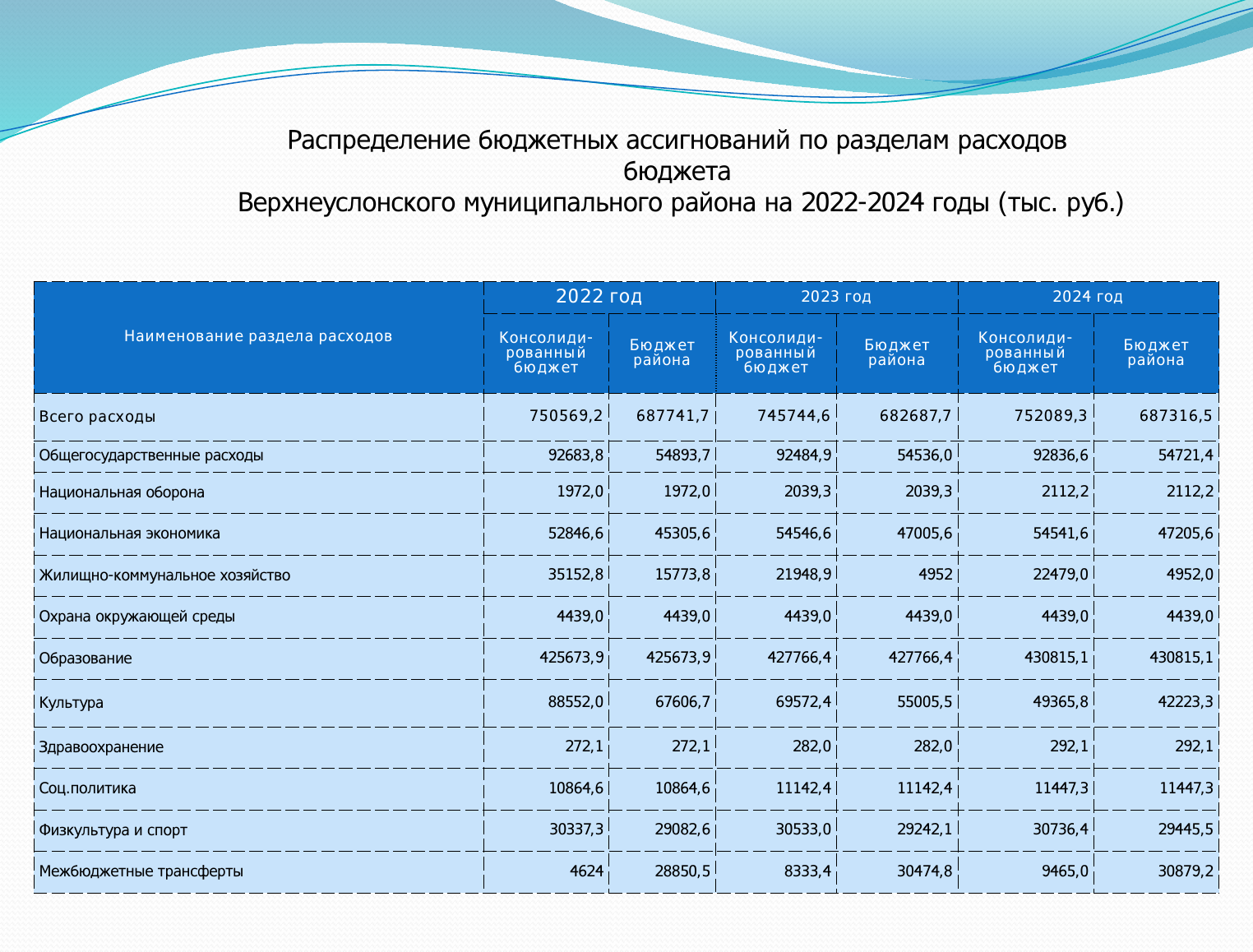

Распределение бюджетных ассигнований по разделам расходов  бюджета
Верхнеуслонского муниципального района на 2022-2024 годы (тыс. руб.)
| Наименование раздела расходов | 2022 год |  | 2023 год |  | 2024 год |  |
| --- | --- | --- | --- | --- | --- | --- |
|  | Консолиди-рованный бюджет | Бюджет района | Консолиди-рованный бюджет | Бюджет района | Консолиди-рованный бюджет | Бюджет района |
| Всего расходы | 750569,2 | 687741,7 | 745744,6 | 682687,7 | 752089,3 | 687316,5 |
| Общегосударственные расходы | 92683,8 | 54893,7 | 92484,9 | 54536,0 | 92836,6 | 54721,4 |
| Национальная оборона | 1972,0 | 1972,0 | 2039,3 | 2039,3 | 2112,2 | 2112,2 |
| Национальная экономика | 52846,6 | 45305,6 | 54546,6 | 47005,6 | 54541,6 | 47205,6 |
| Жилищно-коммунальное хозяйство | 35152,8 | 15773,8 | 21948,9 | 4952 | 22479,0 | 4952,0 |
| Охрана окружающей среды | 4439,0 | 4439,0 | 4439,0 | 4439,0 | 4439,0 | 4439,0 |
| Образование | 425673,9 | 425673,9 | 427766,4 | 427766,4 | 430815,1 | 430815,1 |
| Культура | 88552,0 | 67606,7 | 69572,4 | 55005,5 | 49365,8 | 42223,3 |
| Здравоохранение | 272,1 | 272,1 | 282,0 | 282,0 | 292,1 | 292,1 |
| Соц.политика | 10864,6 | 10864,6 | 11142,4 | 11142,4 | 11447,3 | 11447,3 |
| Физкультура и спорт | 30337,3 | 29082,6 | 30533,0 | 29242,1 | 30736,4 | 29445,5 |
| Межбюджетные трансферты | 4624 | 28850,5 | 8333,4 | 30474,8 | 9465,0 | 30879,2 |